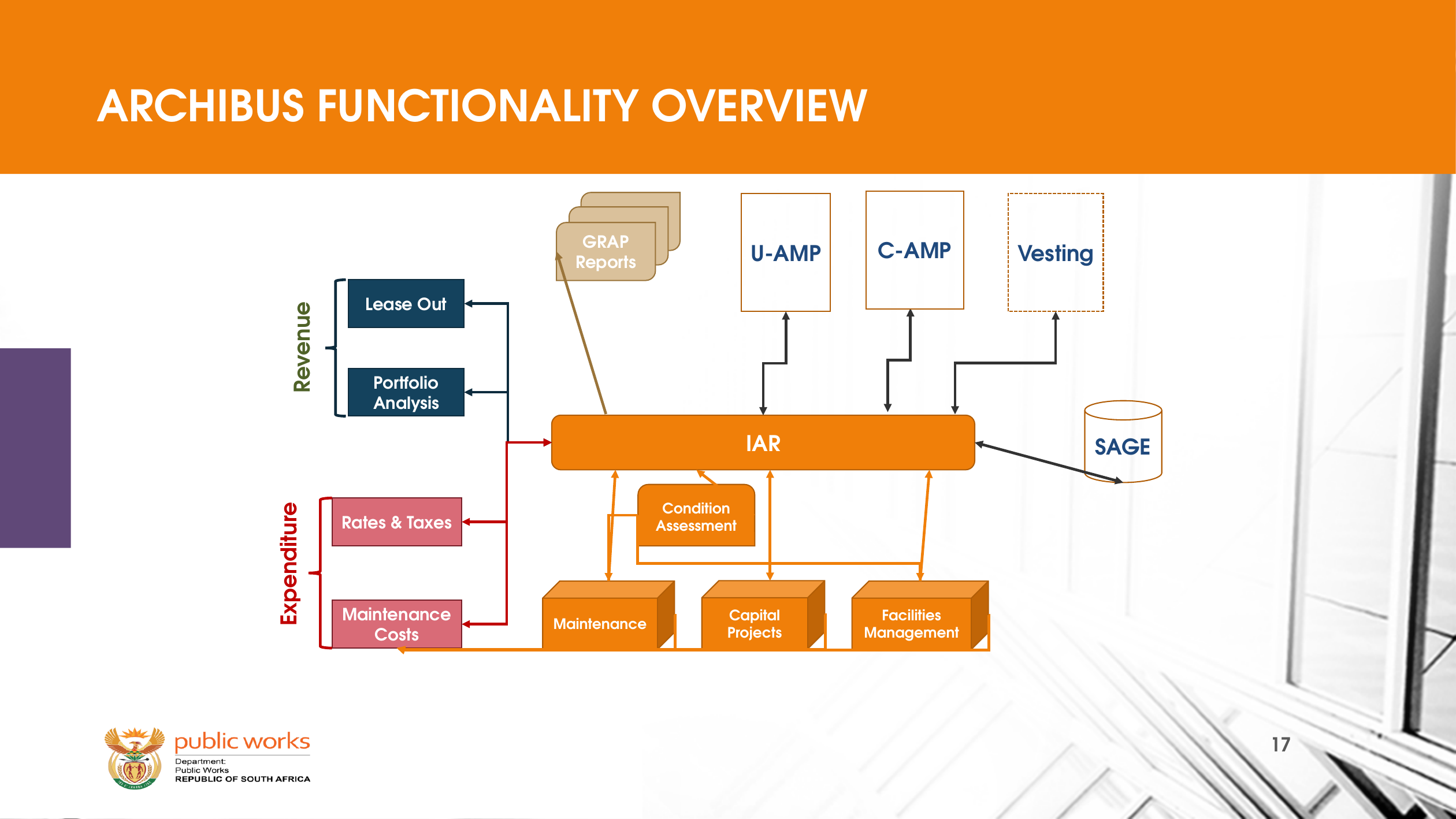

ARCHIBUS FUNCTIONALITY OVERVIEW
C-AMP

U-AMP
Vesting

GRAP
Reports

Lease Out
Revenue
Portfolio Analysis
SAGE
IAR
Condition Assessment
Rates & Taxes

Expenditure
Capital Projects
Maintenance
Facilities
Management
Maintenance Costs